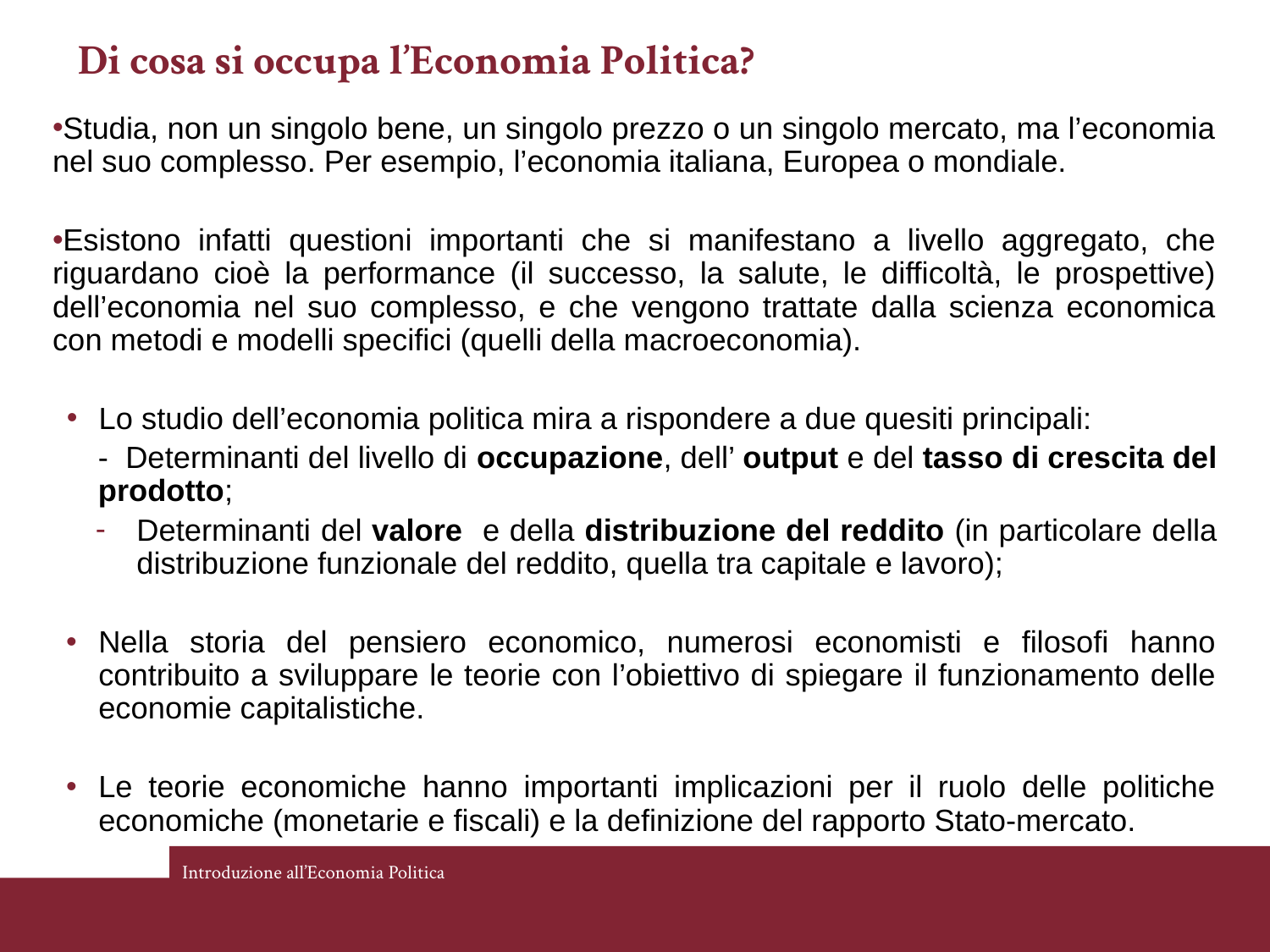

# Di cosa si occupa l’Economia Politica?

Studia, non un singolo bene, un singolo prezzo o un singolo mercato, ma l’economia nel suo complesso. Per esempio, l’economia italiana, Europea o mondiale.

Esistono infatti questioni importanti che si manifestano a livello aggregato, che riguardano cioè la performance (il successo, la salute, le difficoltà, le prospettive) dell’economia nel suo complesso, e che vengono trattate dalla scienza economica con metodi e modelli specifici (quelli della macroeconomia).

Lo studio dell’economia politica mira a rispondere a due quesiti principali:
-  Determinanti del livello di occupazione, dell’ output e del tasso di crescita del prodotto;
Determinanti del valore  e della distribuzione del reddito (in particolare della distribuzione funzionale del reddito, quella tra capitale e lavoro);

Nella storia del pensiero economico, numerosi economisti e filosofi hanno contribuito a sviluppare le teorie con l’obiettivo di spiegare il funzionamento delle economie capitalistiche.

Le teorie economiche hanno importanti implicazioni per il ruolo delle politiche economiche (monetarie e fiscali) e la definizione del rapporto Stato-mercato.

Introduzione all’Economia Politica